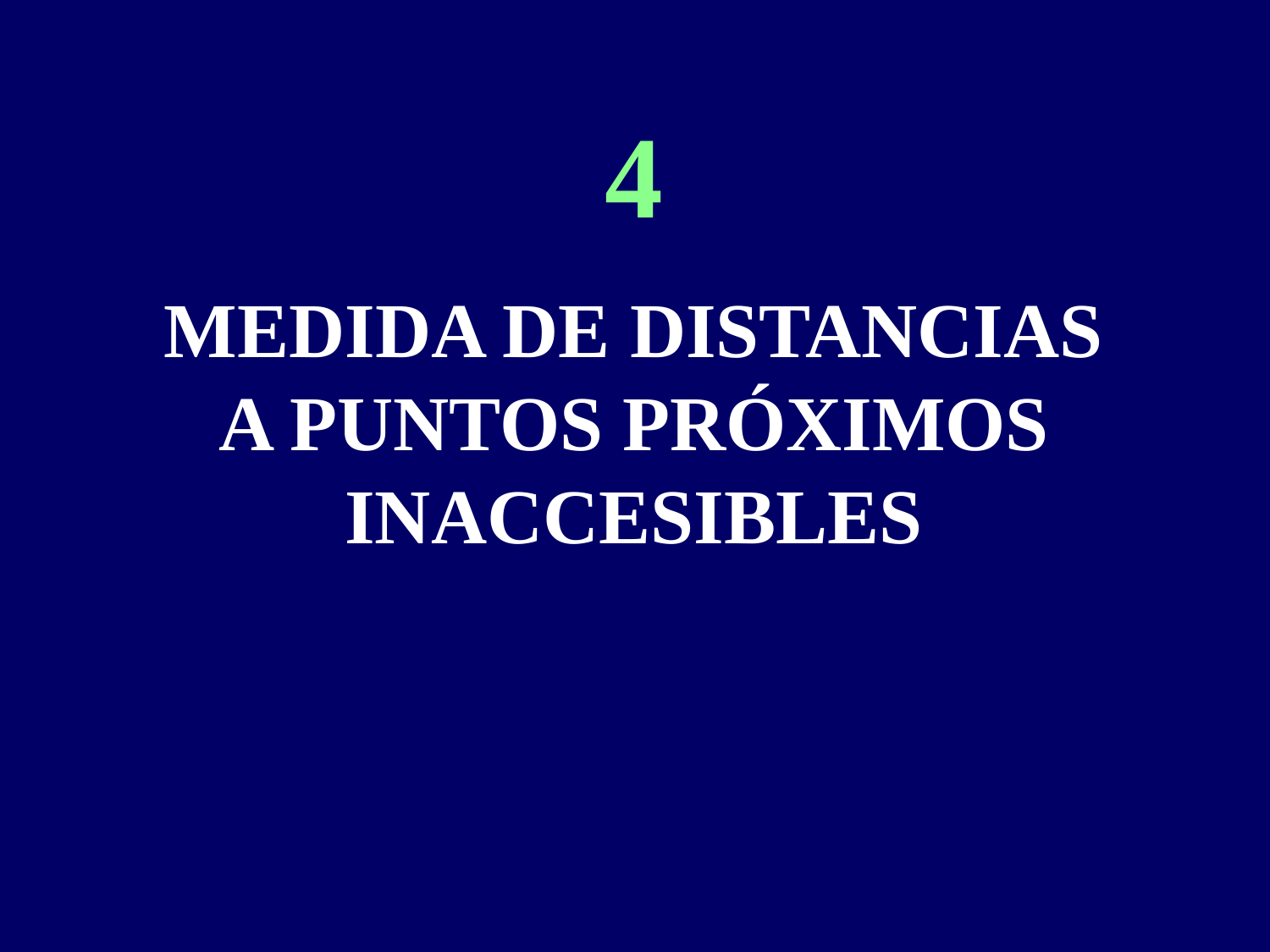

4
MEDIDA DE DISTANCIAS A PUNTOS PRÓXIMOS INACCESIBLES